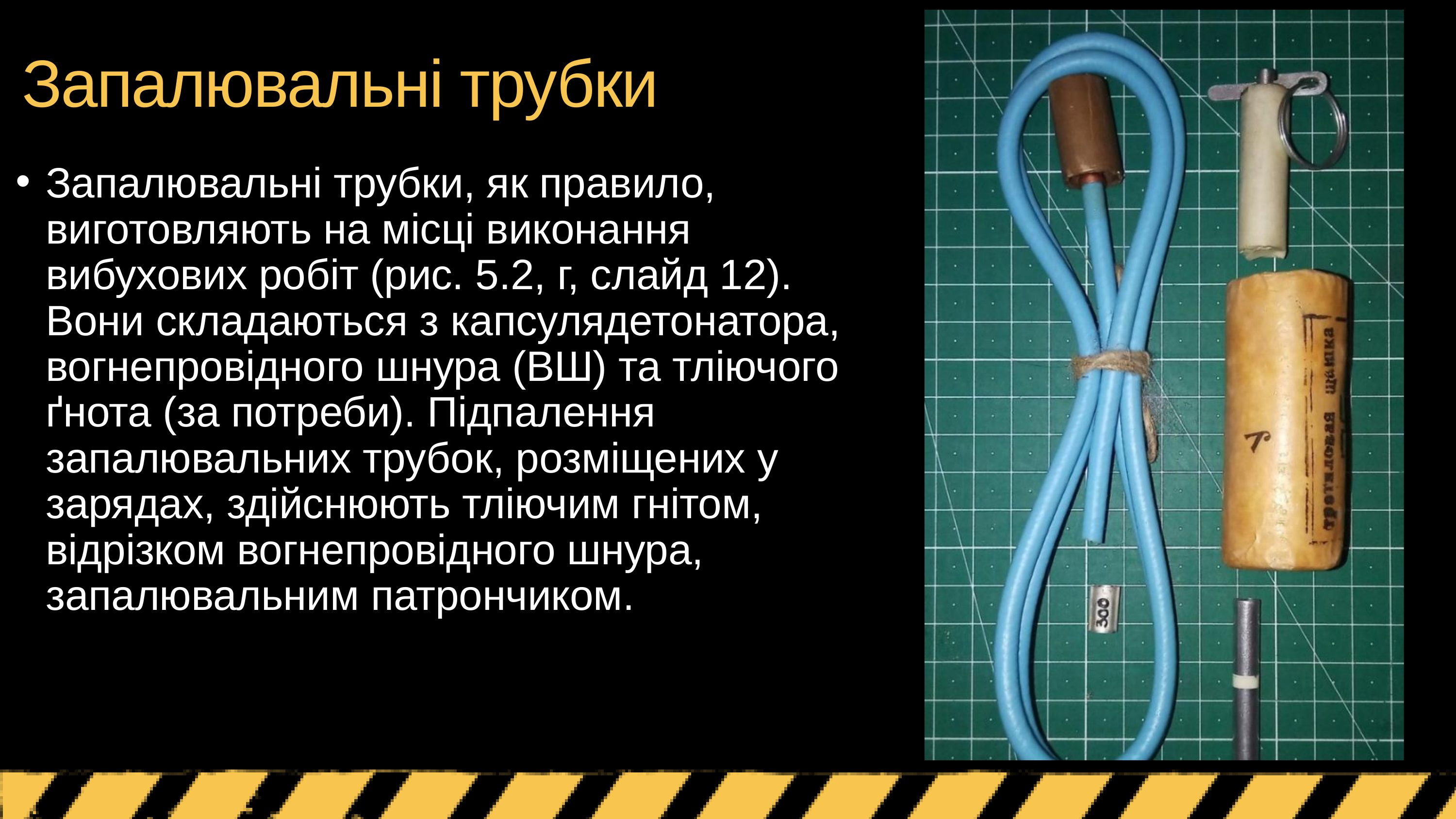

Запалювальні трубки
Запалювальні трубки, як правило, виготовляють на місці виконання вибухових робіт (рис. 5.2, г, слайд 12). Вони складаються з капсулядетонатора, вогнепровідного шнура (ВШ) та тліючого ґнота (за потреби). Підпалення запалювальних трубок, розміщених у зарядах, здійснюють тліючим гнітом, відрізком вогнепровідного шнура, запалювальним патрончиком.